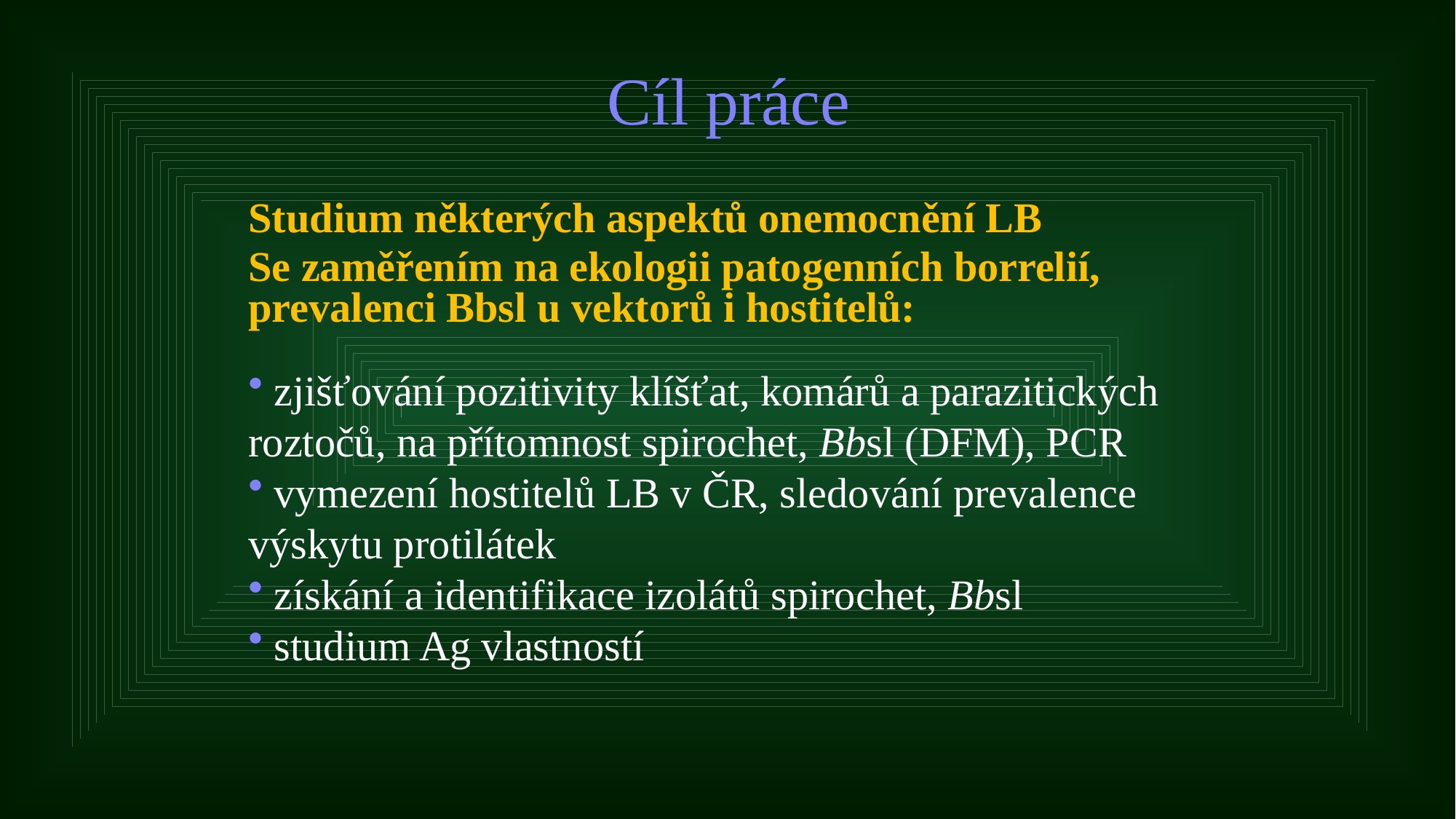

# Cíl práce
Studium některých aspektů onemocnění LB
Se zaměřením na ekologii patogenních borrelií, prevalenci Bbsl u vektorů i hostitelů:

 zjišťování pozitivity klíšťat, komárů a parazitických roztočů, na přítomnost spirochet, Bbsl (DFM), PCR
 vymezení hostitelů LB v ČR, sledování prevalence výskytu protilátek
 získání a identifikace izolátů spirochet, Bbsl
 studium Ag vlastností